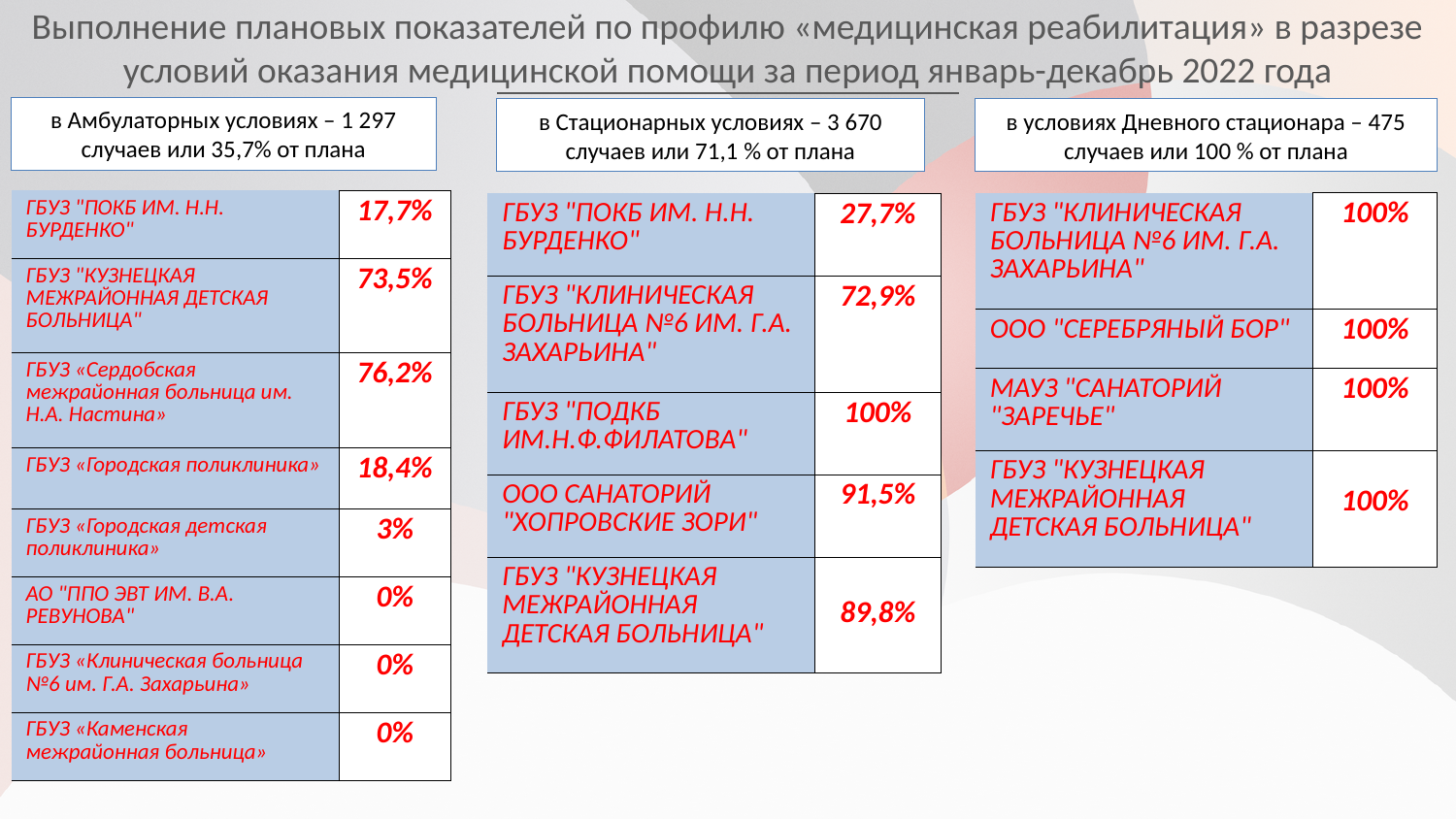

Выполнение плановых показателей по профилю «медицинская реабилитация» в разрезе условий оказания медицинской помощи за период январь-декабрь 2022 года
в Амбулаторных условиях – 1 297 случаев или 35,7% от плана
в Стационарных условиях – 3 670 случаев или 71,1 % от плана
в условиях Дневного стационара – 475 случаев или 100 % от плана
| ГБУЗ "ПОКБ ИМ. Н.Н. БУРДЕНКО" | 17,7% |
| --- | --- |
| ГБУЗ "КУЗНЕЦКАЯ МЕЖРАЙОННАЯ ДЕТСКАЯ БОЛЬНИЦА" | 73,5% |
| ГБУЗ «Сердобская межрайонная больница им. Н.А. Настина» | 76,2% |
| ГБУЗ «Городская поликлиника» | 18,4% |
| ГБУЗ «Городская детская поликлиника» | 3% |
| АО "ППО ЭВТ ИМ. В.А. РЕВУНОВА" | 0% |
| ГБУЗ «Клиническая больница №6 им. Г.А. Захарьина» | 0% |
| ГБУЗ «Каменская межрайонная больница» | 0% |
| ГБУЗ "КЛИНИЧЕСКАЯ БОЛЬНИЦА №6 ИМ. Г.А. ЗАХАРЬИНА" | 100% |
| --- | --- |
| ООО "СЕРЕБРЯНЫЙ БОР" | 100% |
| МАУЗ "САНАТОРИЙ "ЗАРЕЧЬЕ" | 100% |
| ГБУЗ "КУЗНЕЦКАЯ МЕЖРАЙОННАЯ ДЕТСКАЯ БОЛЬНИЦА" | 100% |
| ГБУЗ "ПОКБ ИМ. Н.Н. БУРДЕНКО" | 27,7% |
| --- | --- |
| ГБУЗ "КЛИНИЧЕСКАЯ БОЛЬНИЦА №6 ИМ. Г.А. ЗАХАРЬИНА" | 72,9% |
| ГБУЗ "ПОДКБ ИМ.Н.Ф.ФИЛАТОВА" | 100% |
| ООО САНАТОРИЙ "ХОПРОВСКИЕ ЗОРИ" | 91,5% |
| ГБУЗ "КУЗНЕЦКАЯ МЕЖРАЙОННАЯ ДЕТСКАЯ БОЛЬНИЦА" | 89,8% |